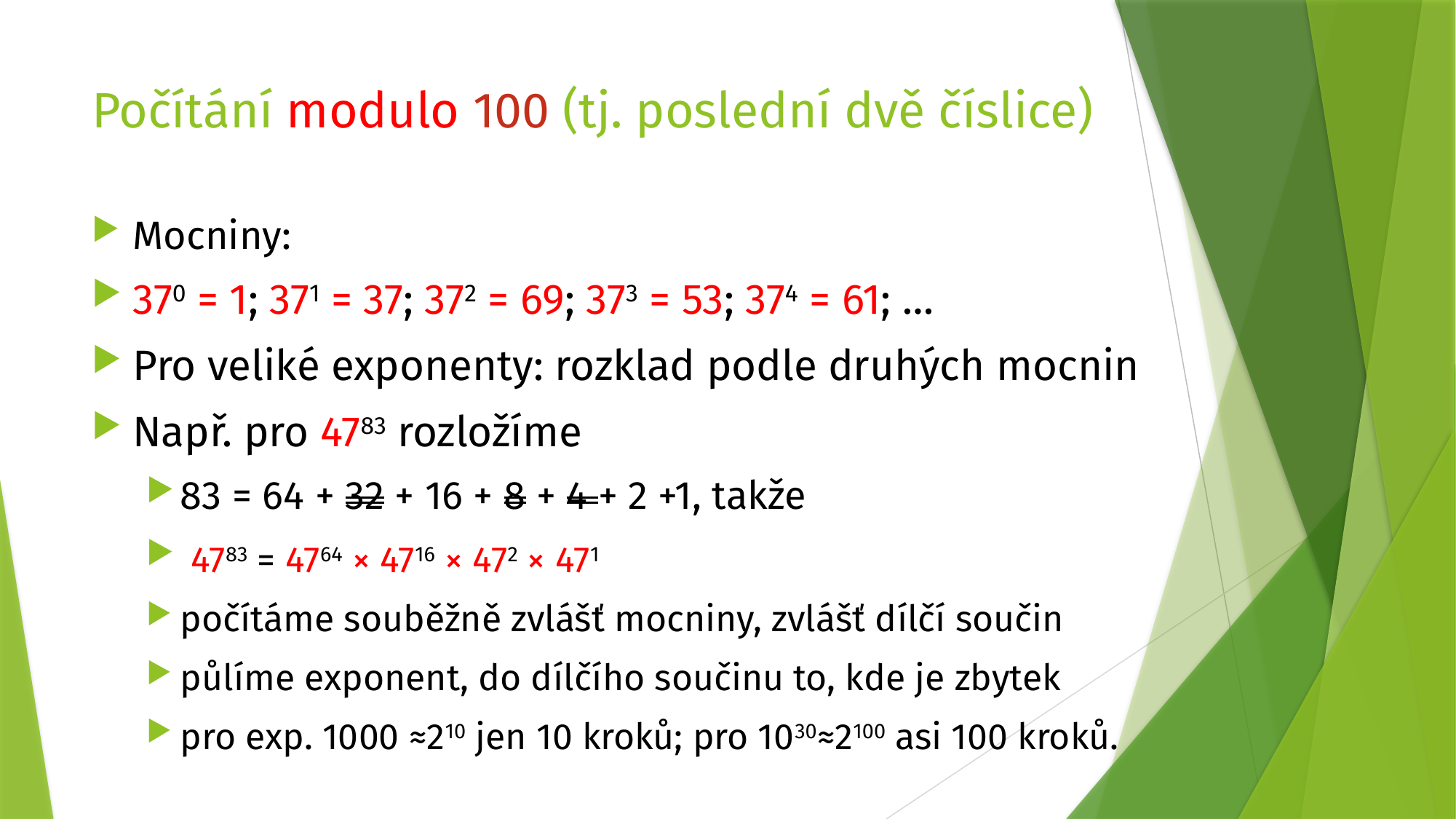

# Počítání modulo 100 (tj. poslední dvě číslice)
Mocniny:
370 = 1; 371 = 37; 372 = 69; 373 = 53; 374 = 61; …
Pro veliké exponenty: rozklad podle druhých mocnin
Např. pro 4783 rozložíme
83 = 64 + 32 + 16 + 8 + 4 + 2 +1, takže
 4783 = 4764 × 4716 × 472 × 471
počítáme souběžně zvlášť mocniny, zvlášť dílčí součin
půlíme exponent, do dílčího součinu to, kde je zbytek
pro exp. 1000 ≈210 jen 10 kroků; pro 1030≈2100 asi 100 kroků.